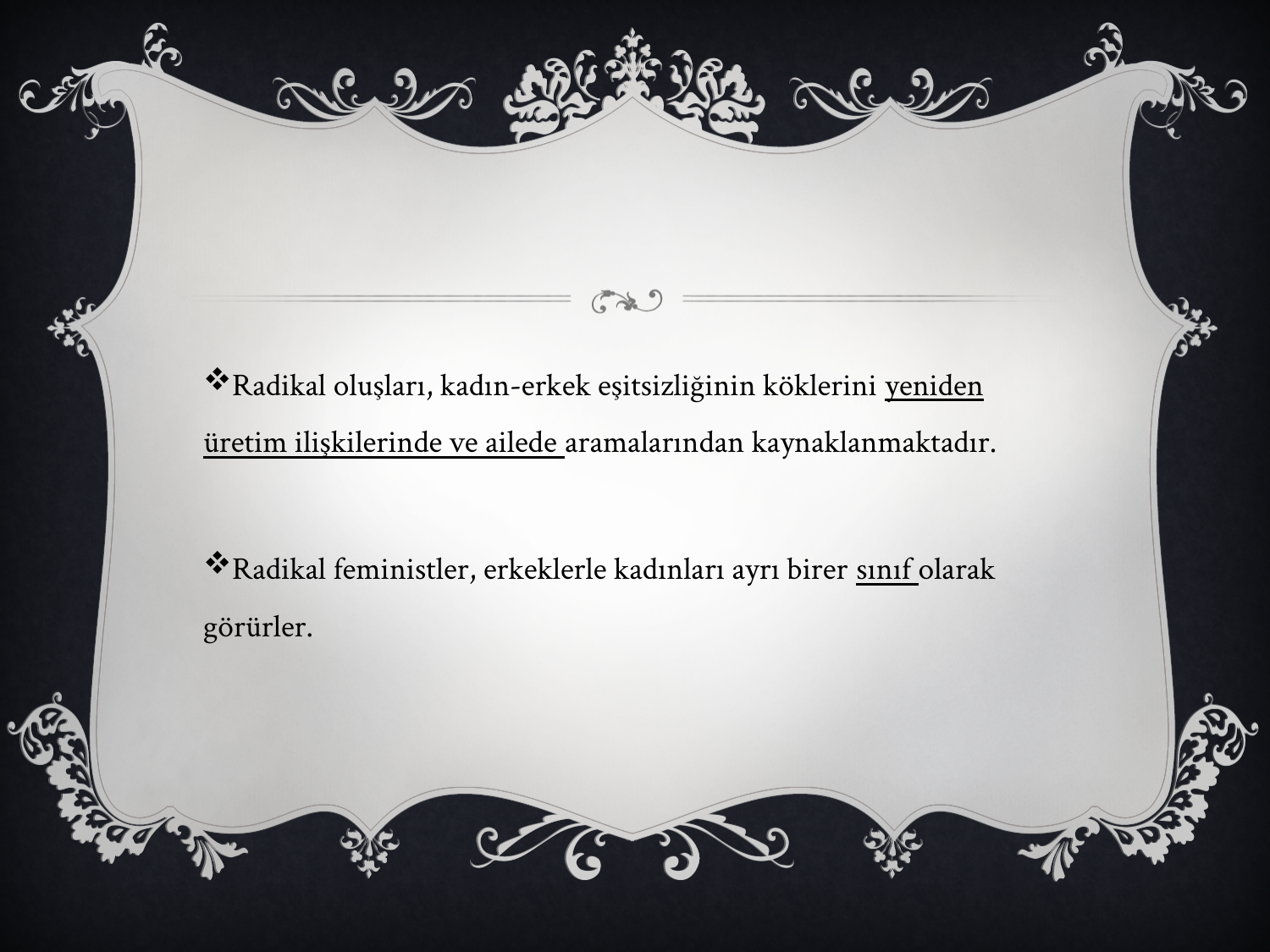

#
Radikal oluşları, kadın-erkek eşitsizliğinin köklerini yeniden üretim ilişkilerinde ve ailede aramalarından kaynaklanmaktadır.

Radikal feministler, erkeklerle kadınları ayrı birer sınıf olarak görürler.